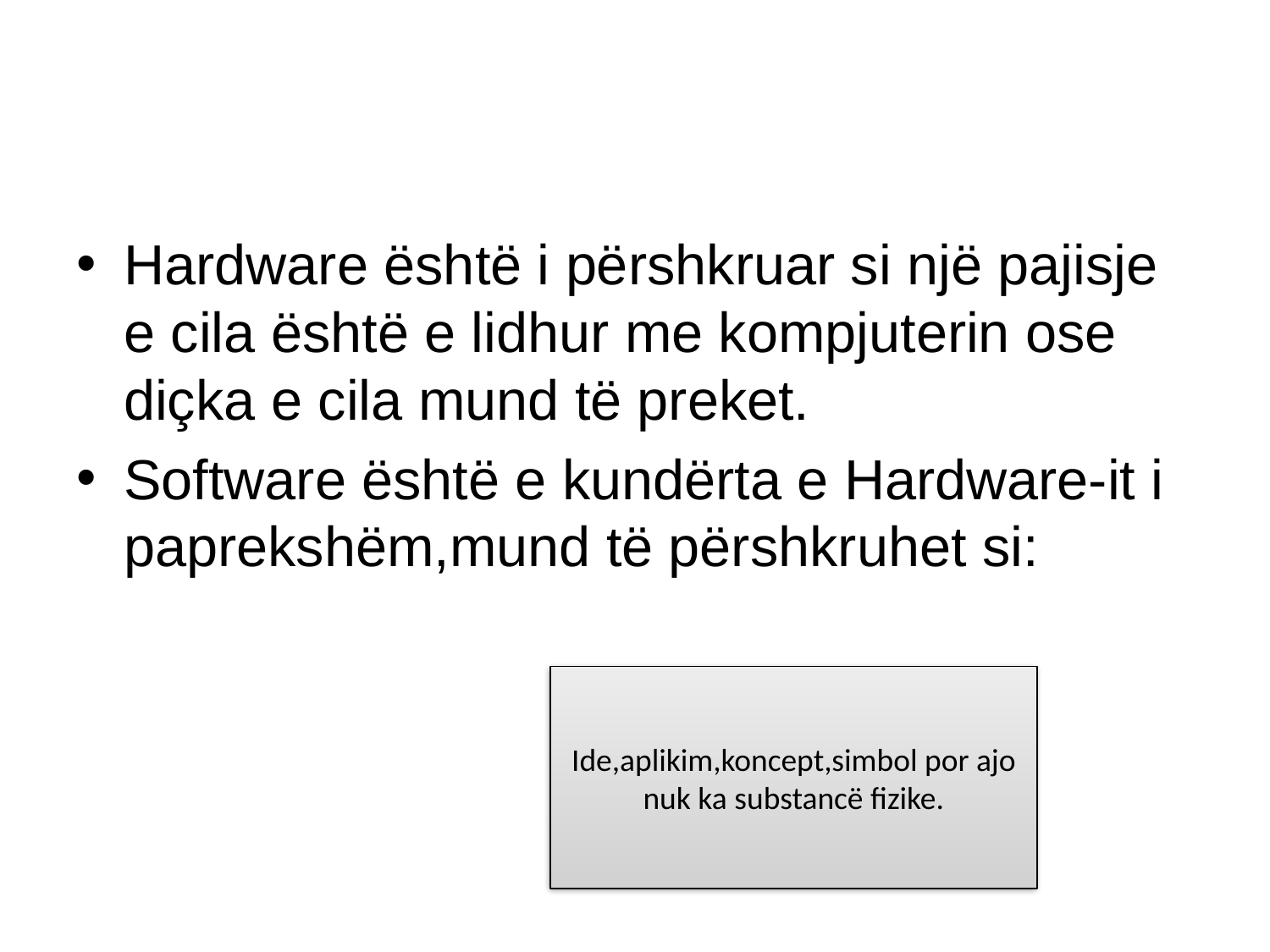

#
Hardware është i përshkruar si një pajisje e cila është e lidhur me kompjuterin ose diçka e cila mund të preket.
Software është e kundërta e Hardware-it i paprekshëm,mund të përshkruhet si:
Ide,aplikim,koncept,simbol por ajo nuk ka substancë fizike.